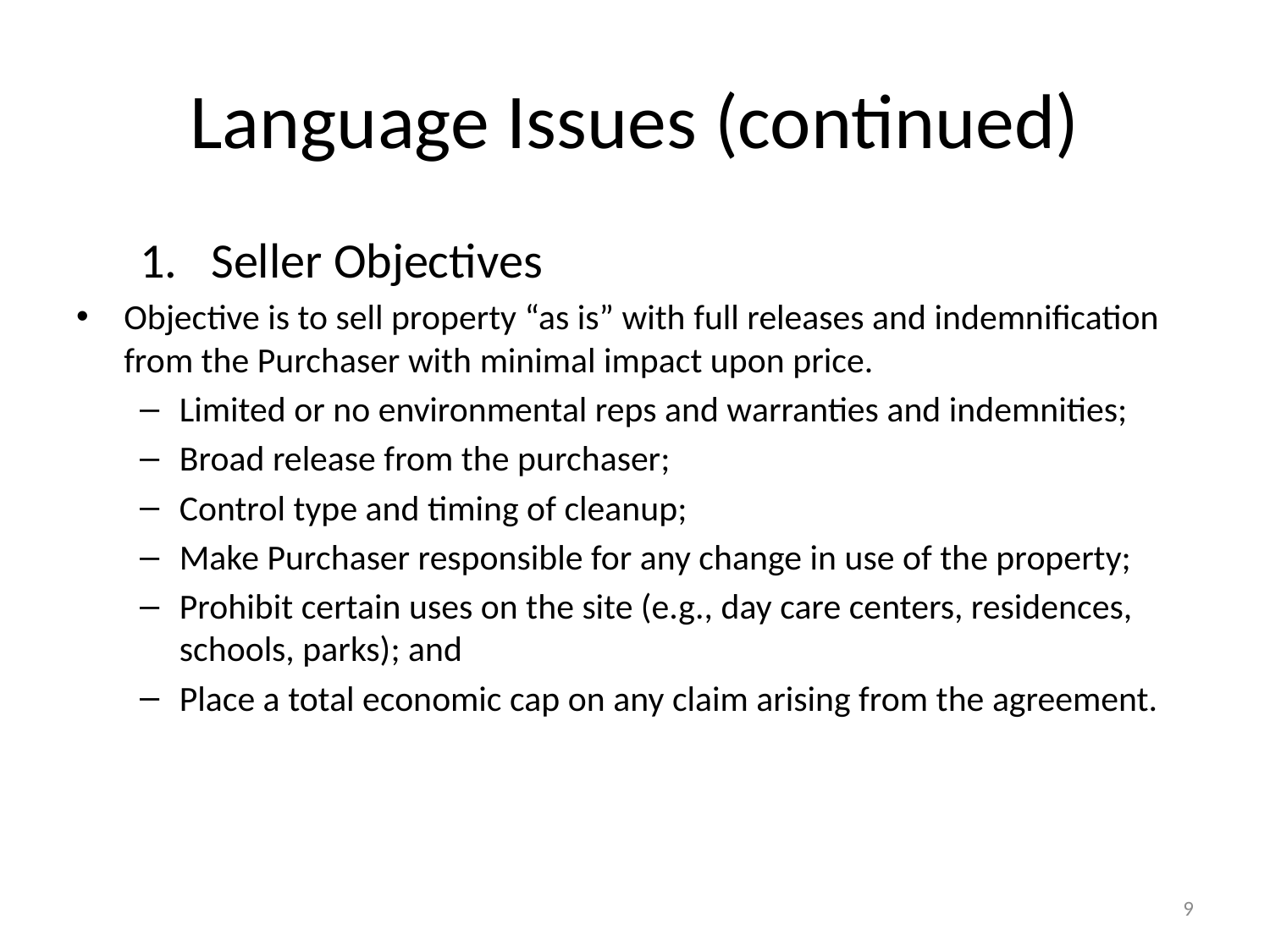

# Language Issues (continued)
Seller Objectives
Objective is to sell property “as is” with full releases and indemnification from the Purchaser with minimal impact upon price.
Limited or no environmental reps and warranties and indemnities;
Broad release from the purchaser;
Control type and timing of cleanup;
Make Purchaser responsible for any change in use of the property;
Prohibit certain uses on the site (e.g., day care centers, residences, schools, parks); and
Place a total economic cap on any claim arising from the agreement.

9